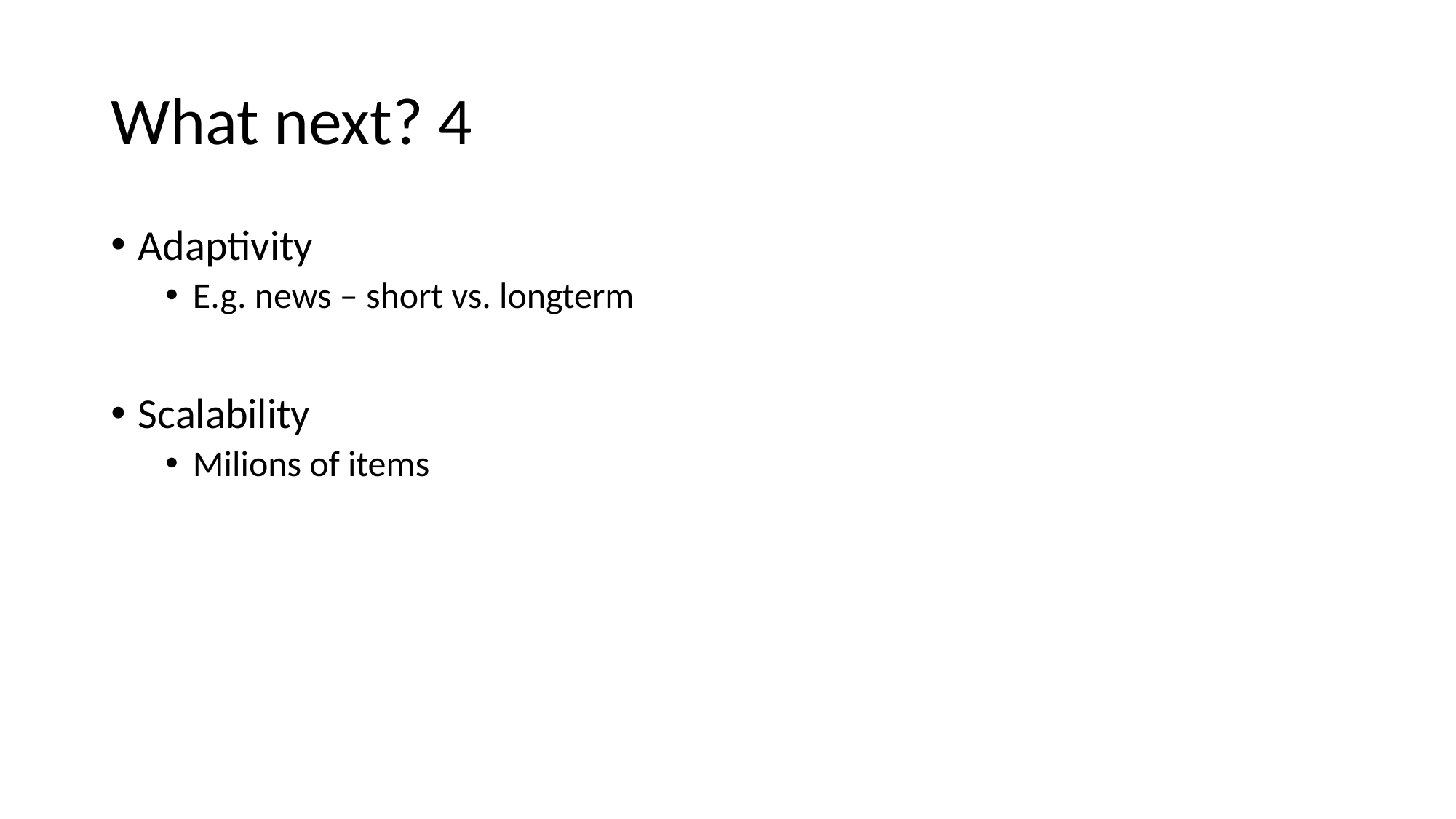

# What next? 4
Adaptivity
E.g. news – short vs. longterm

Scalability
Milions of items